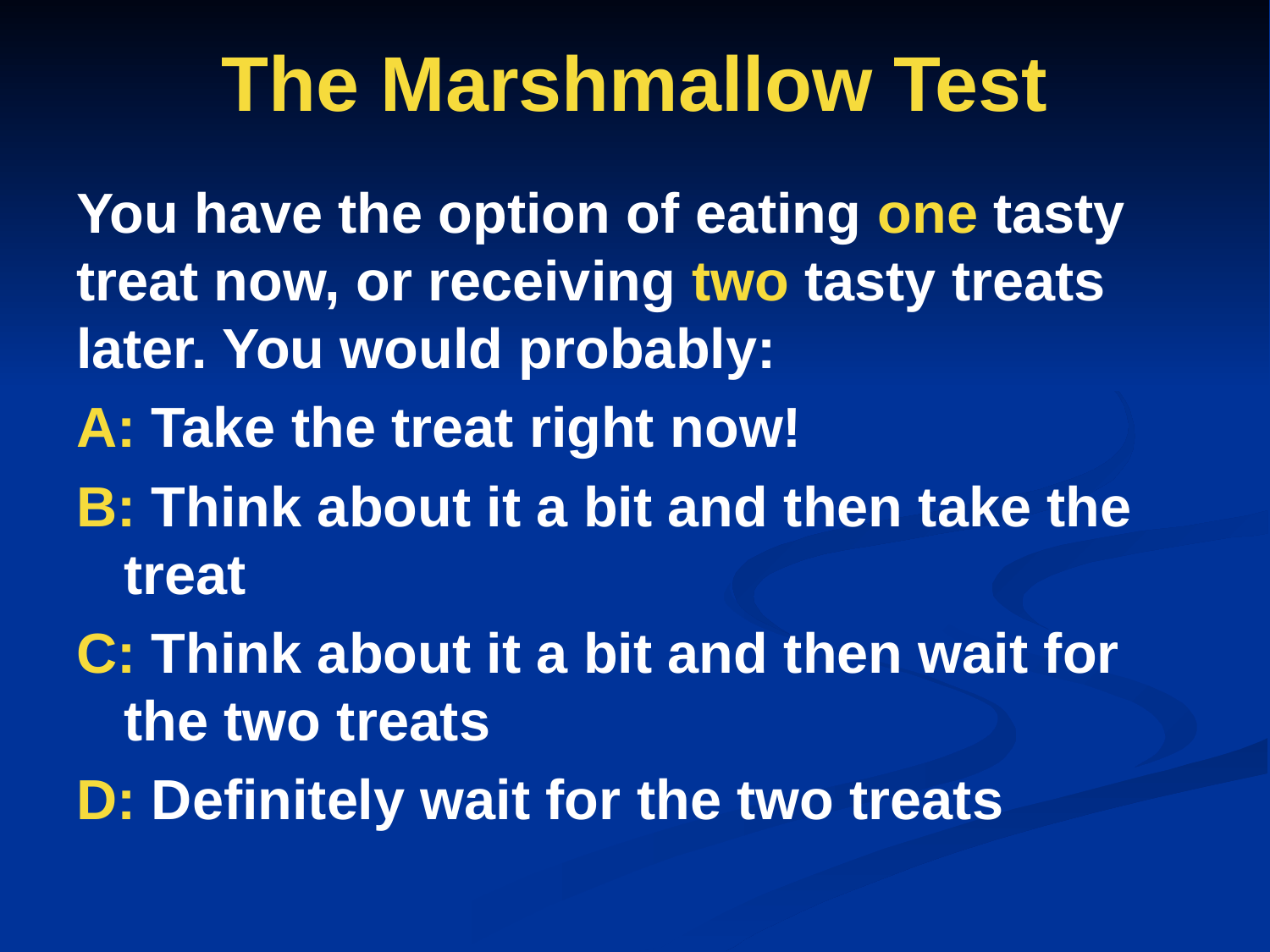

# The Marshmallow Test
You have the option of eating one tasty treat now, or receiving two tasty treats later. You would probably:
A: Take the treat right now!
B: Think about it a bit and then take the treat
C: Think about it a bit and then wait for the two treats
D: Definitely wait for the two treats